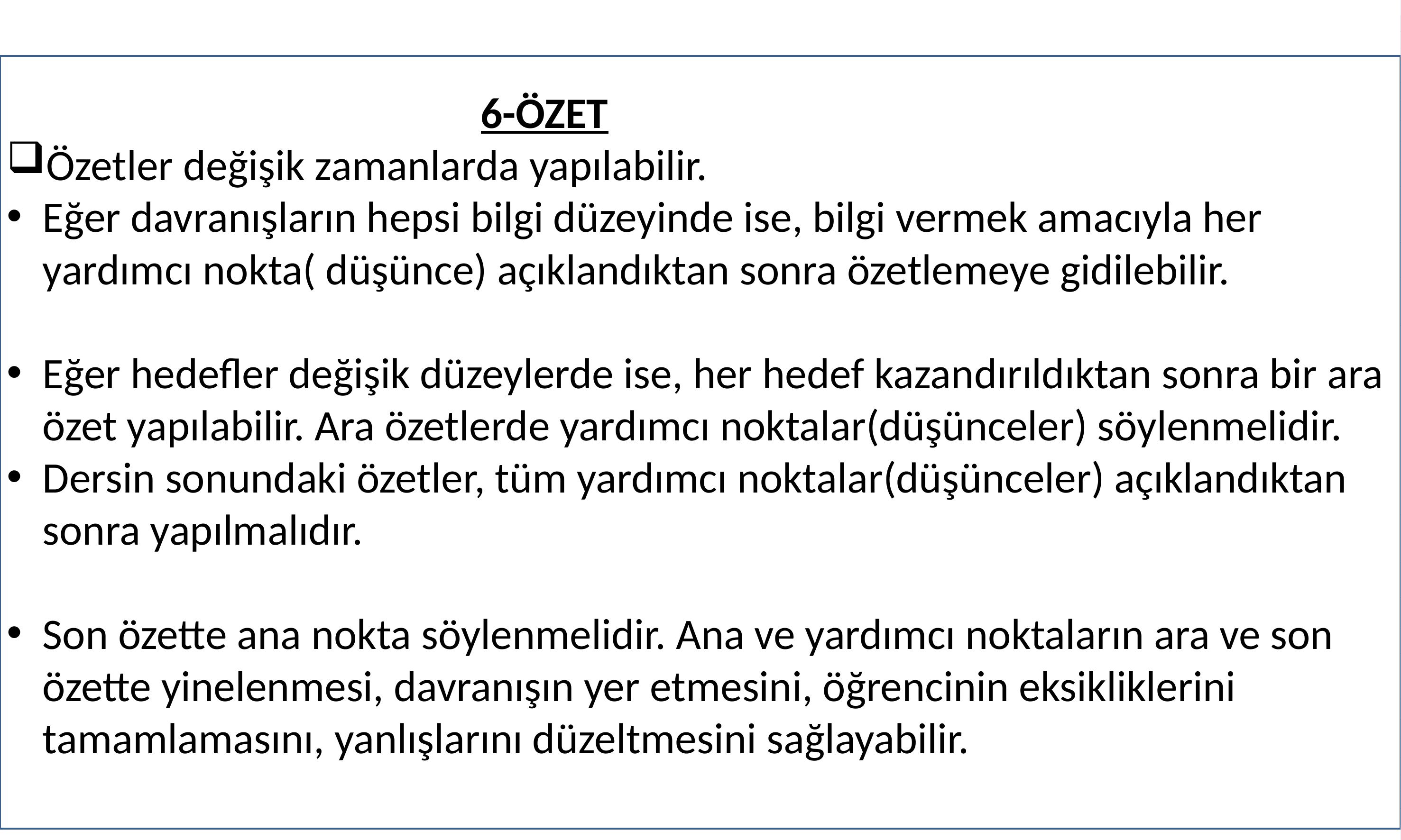

6-ÖZET
Özetler değişik zamanlarda yapılabilir.
Eğer davranışların hepsi bilgi düzeyinde ise, bilgi vermek amacıyla her yardımcı nokta( düşünce) açıklandıktan sonra özetlemeye gidilebilir.

Eğer hedefler değişik düzeylerde ise, her hedef kazandırıldıktan sonra bir ara özet yapılabilir. Ara özetlerde yardımcı noktalar(düşünceler) söylenmelidir.
Dersin sonundaki özetler, tüm yardımcı noktalar(düşünceler) açıklandıktan sonra yapılmalıdır.

Son özette ana nokta söylenmelidir. Ana ve yardımcı noktaların ara ve son özette yinelenmesi, davranışın yer etmesini, öğrencinin eksikliklerini tamamlamasını, yanlışlarını düzeltmesini sağlayabilir.